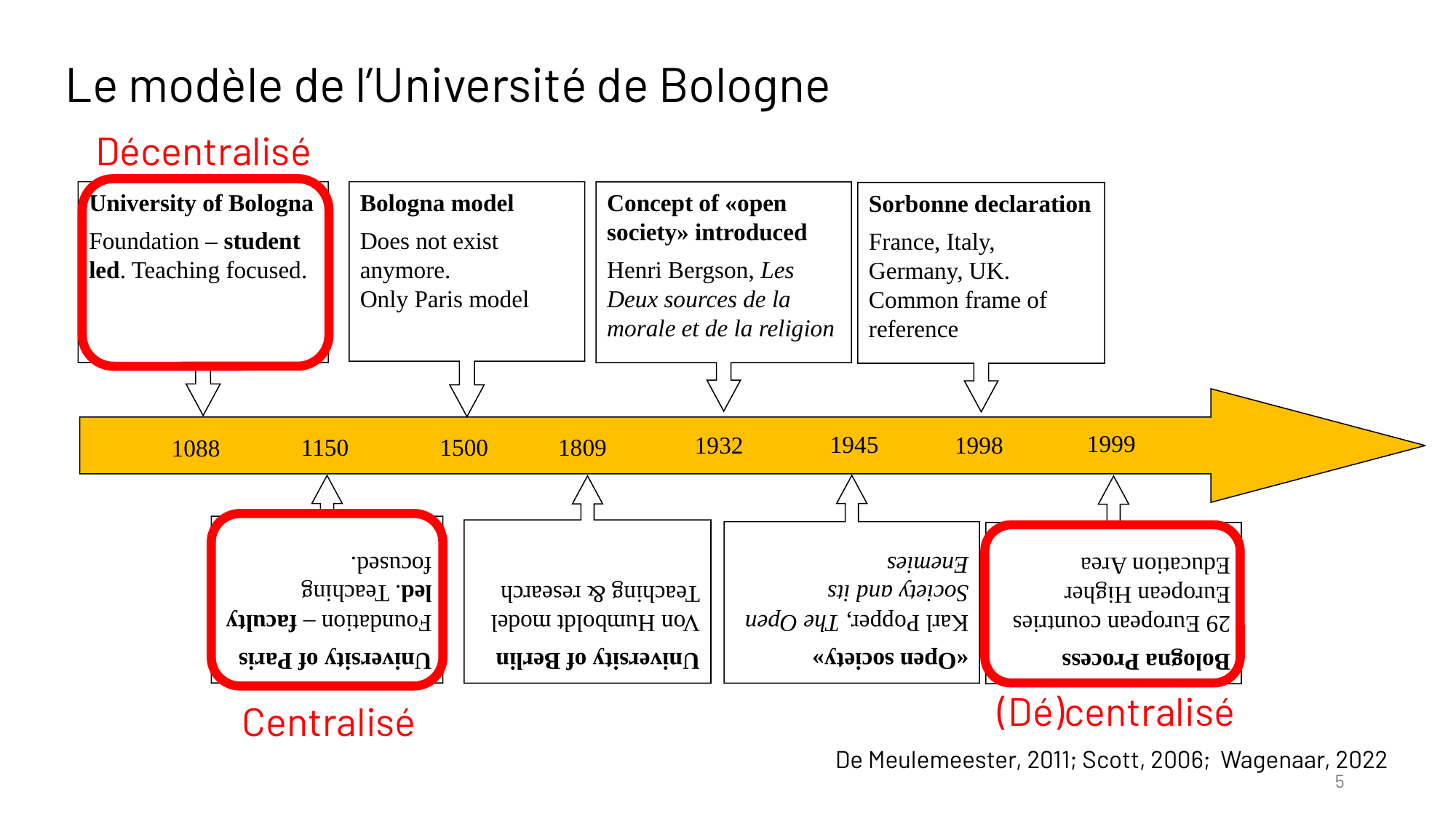

Le modèle de l’Université de Bologne
Décentralisé

University of Bologna
Foundation – student led. Teaching focused.

Bologna model
Does not exist anymore.
Only Paris model
Concept of «open society» introduced
Henri Bergson, Les Deux sources de la morale et de la religion

1945
1932
1809
1500
1150
1088
«Open society»
Karl Popper, The Open Society and its Enemies
University of Paris
Foundation – faculty led. Teaching focused.

University of Berlin
Von Humboldt model Teaching & research

Sorbonne declaration
France, Italy, Germany, UK. Common frame of reference

1999
1998
Bologna Process
29 European countries European Higher Education Area

(Dé)centralisé
Centralisé
De Meulemeester, 2011; Scott, 2006;  Wagenaar, 2022
5